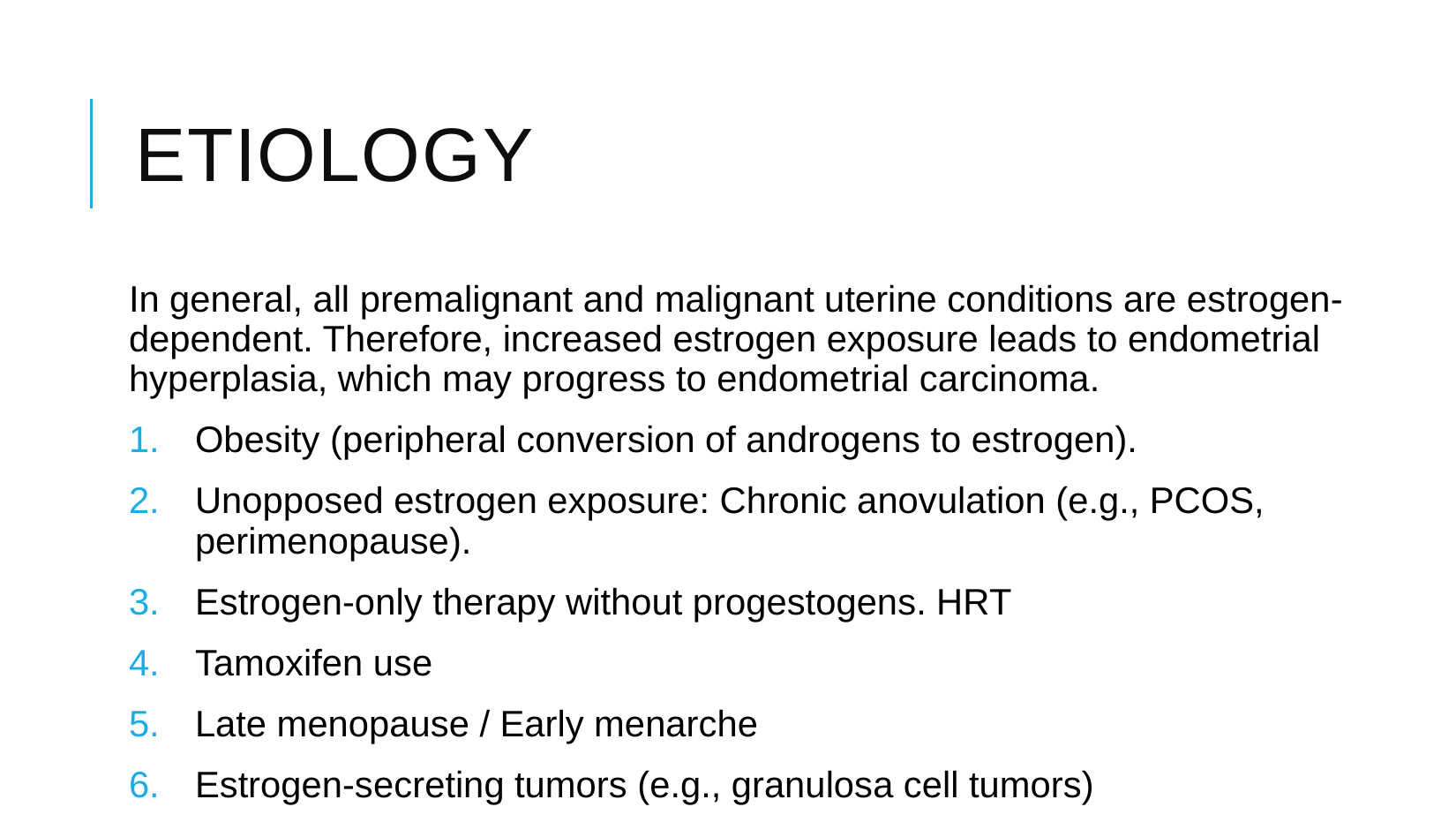

# etiology
In general, all premalignant and malignant uterine conditions are estrogen-dependent. Therefore, increased estrogen exposure leads to endometrial hyperplasia, which may progress to endometrial carcinoma.
Obesity (peripheral conversion of androgens to estrogen).
Unopposed estrogen exposure: Chronic anovulation (e.g., PCOS, perimenopause).
Estrogen-only therapy without progestogens. HRT
Tamoxifen use
Late menopause / Early menarche
Estrogen-secreting tumors (e.g., granulosa cell tumors)